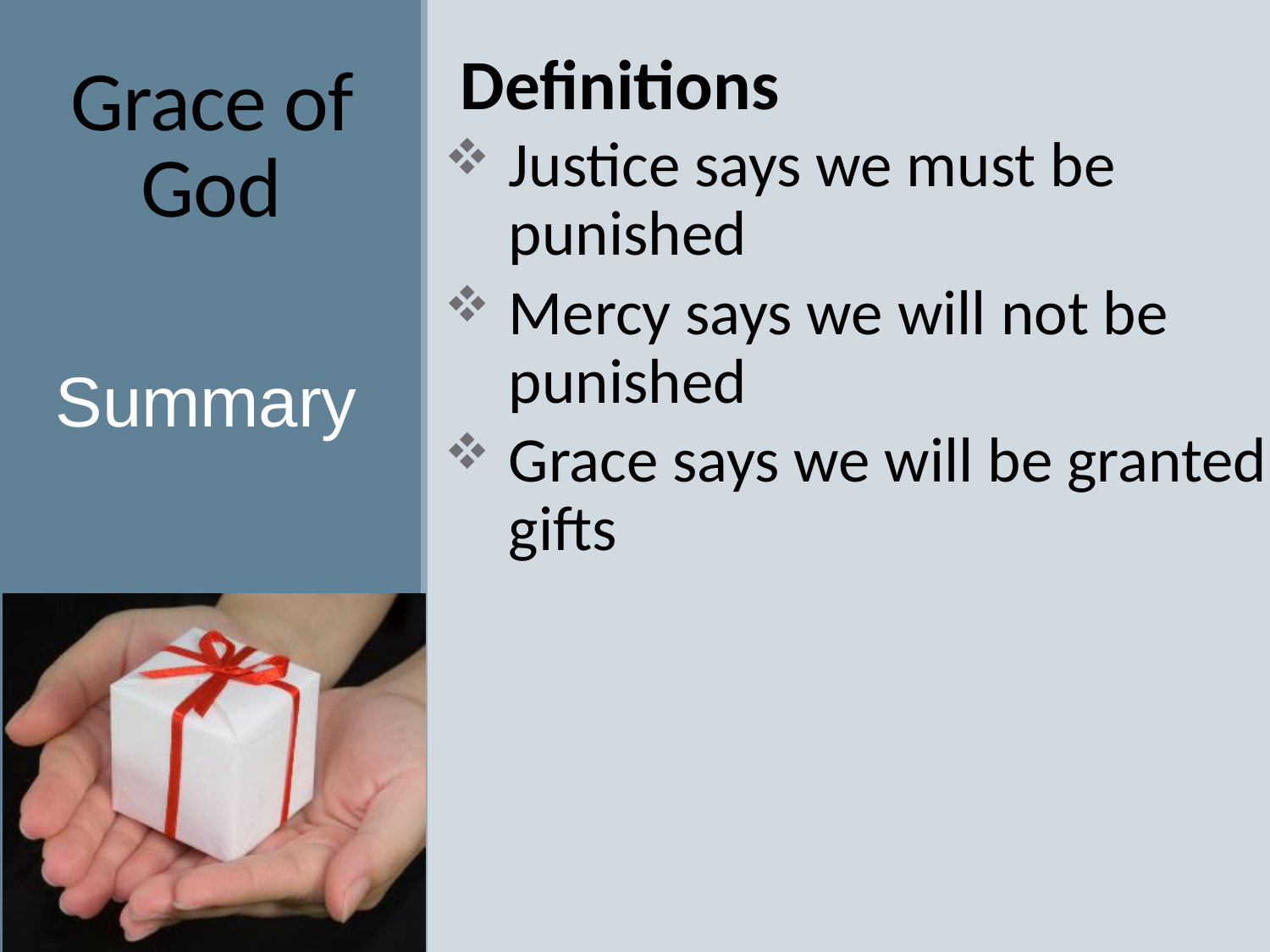

Definitions
Justice says we must be punished
Mercy says we will not be punished
Grace says we will be granted gifts

# Grace of God
Summary